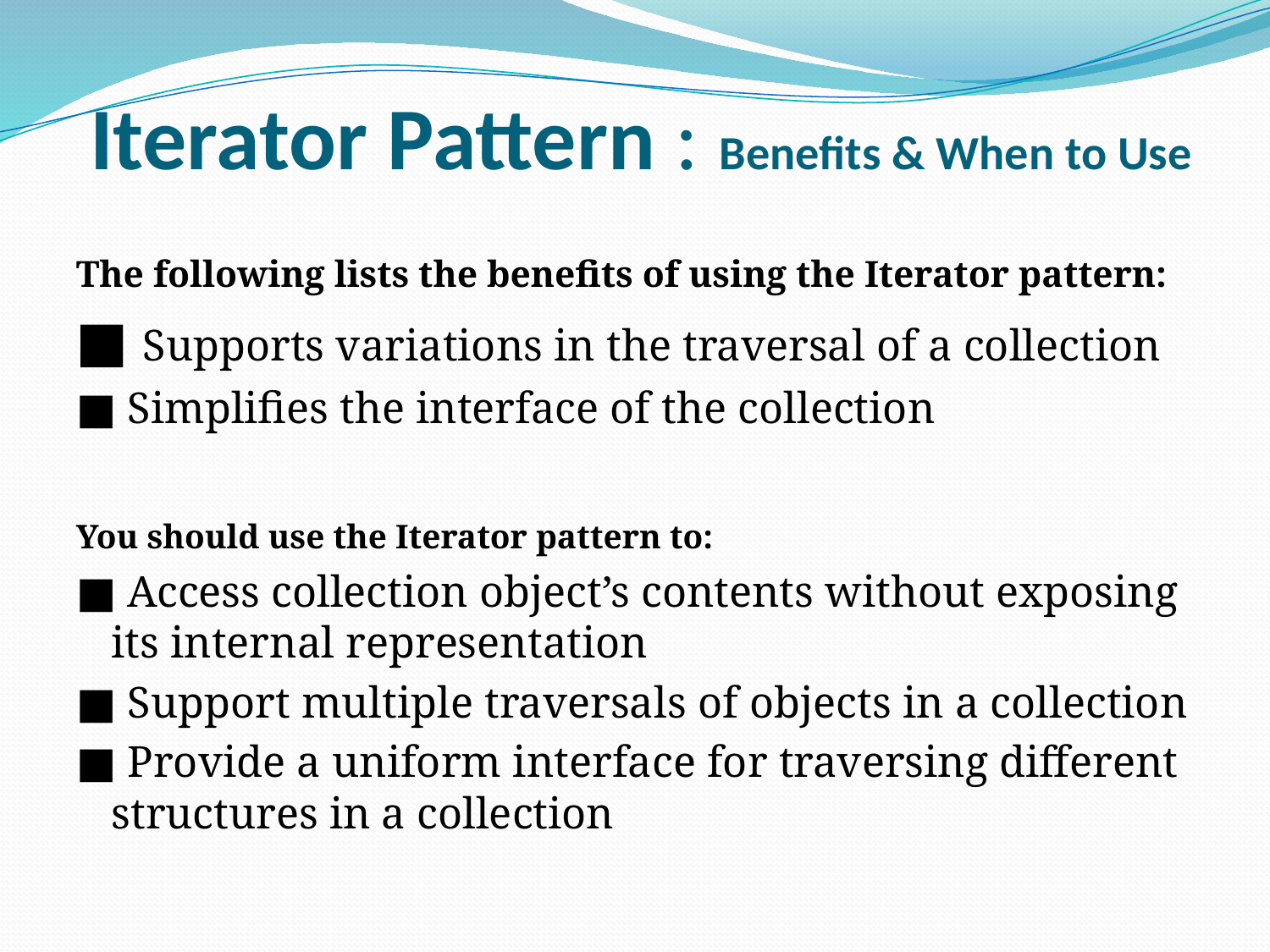

# Iterator Pattern : Benefits & When to Use

The following lists the benefits of using the Iterator pattern:
■ Supports variations in the traversal of a collection
■ Simplifies the interface of the collection

You should use the Iterator pattern to:
■ Access collection object’s contents without exposing its internal representation
■ Support multiple traversals of objects in a collection
■ Provide a uniform interface for traversing different structures in a collection